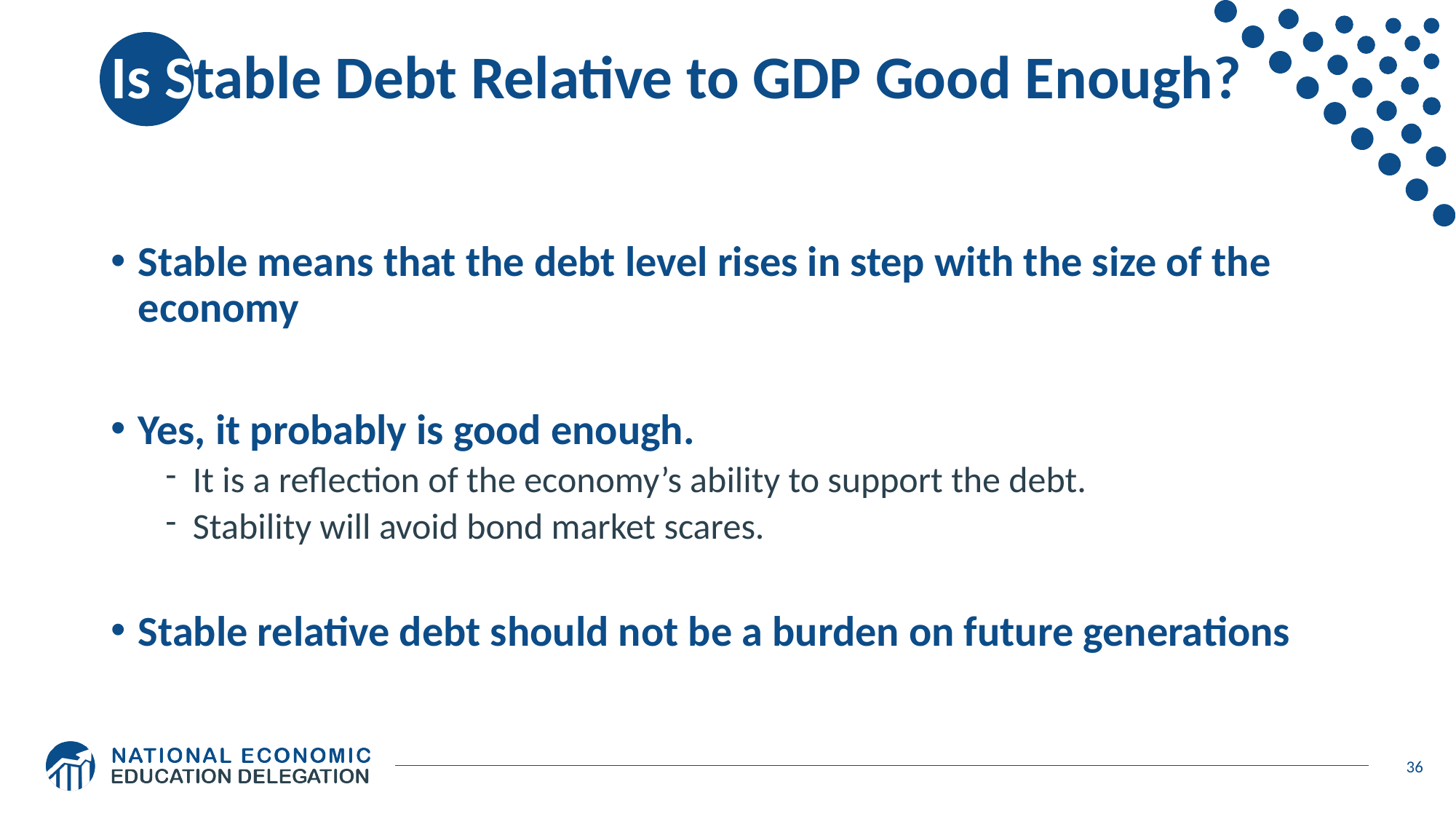

# Is Stable Debt Relative to GDP Good Enough?
Stable means that the debt level rises in step with the size of the economy

Yes, it probably is good enough.
It is a reflection of the economy’s ability to support the debt.
Stability will avoid bond market scares.

Stable relative debt should not be a burden on future generations
36